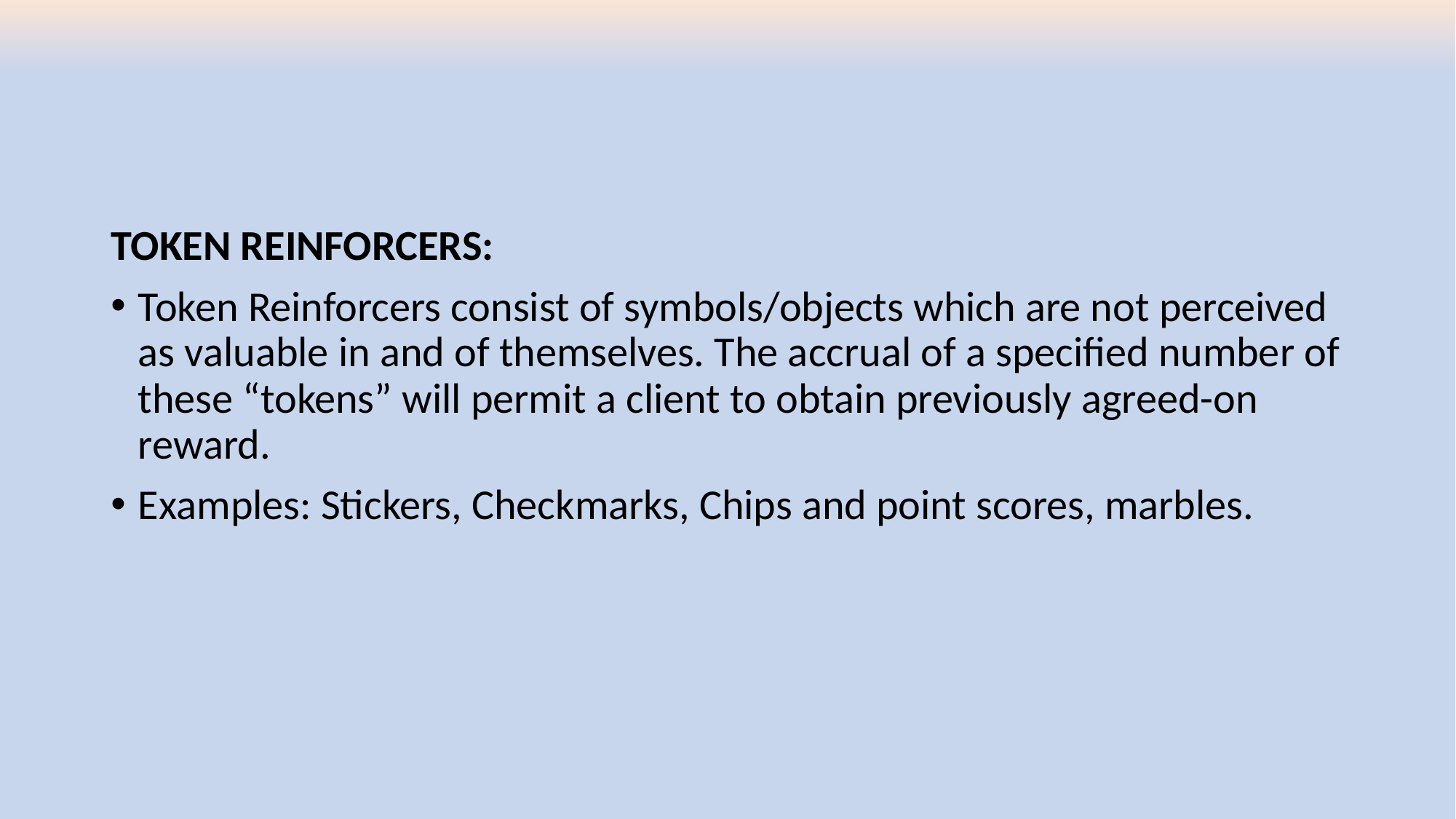

#
TOKEN REINFORCERS:
Token Reinforcers consist of symbols/objects which are not perceived as valuable in and of themselves. The accrual of a specified number of these “tokens” will permit a client to obtain previously agreed-on reward.
Examples: Stickers, Checkmarks, Chips and point scores, marbles.